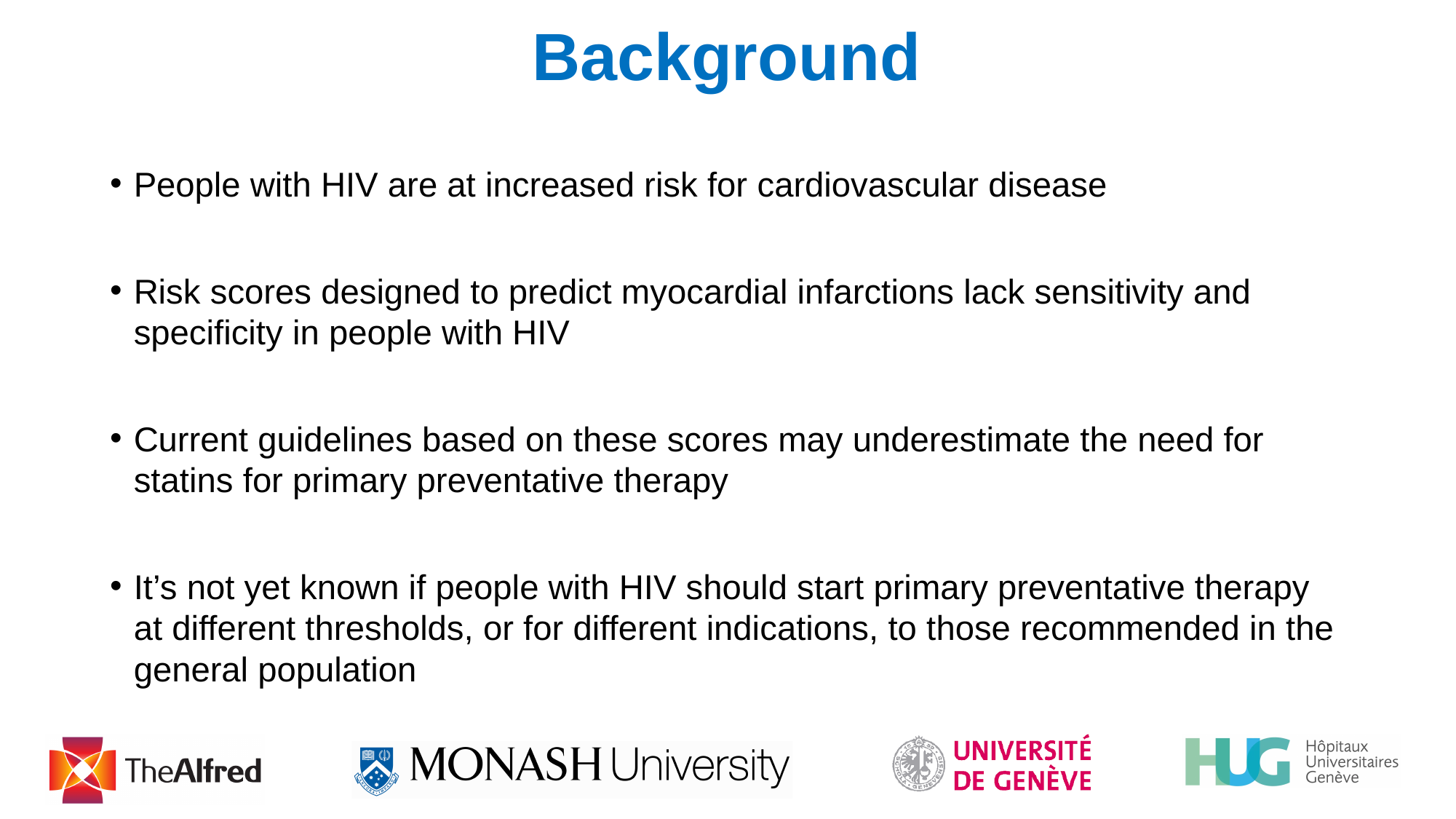

# Background
People with HIV are at increased risk for cardiovascular disease

Risk scores designed to predict myocardial infarctions lack sensitivity and specificity in people with HIV

Current guidelines based on these scores may underestimate the need for statins for primary preventative therapy

It’s not yet known if people with HIV should start primary preventative therapy at different thresholds, or for different indications, to those recommended in the general population